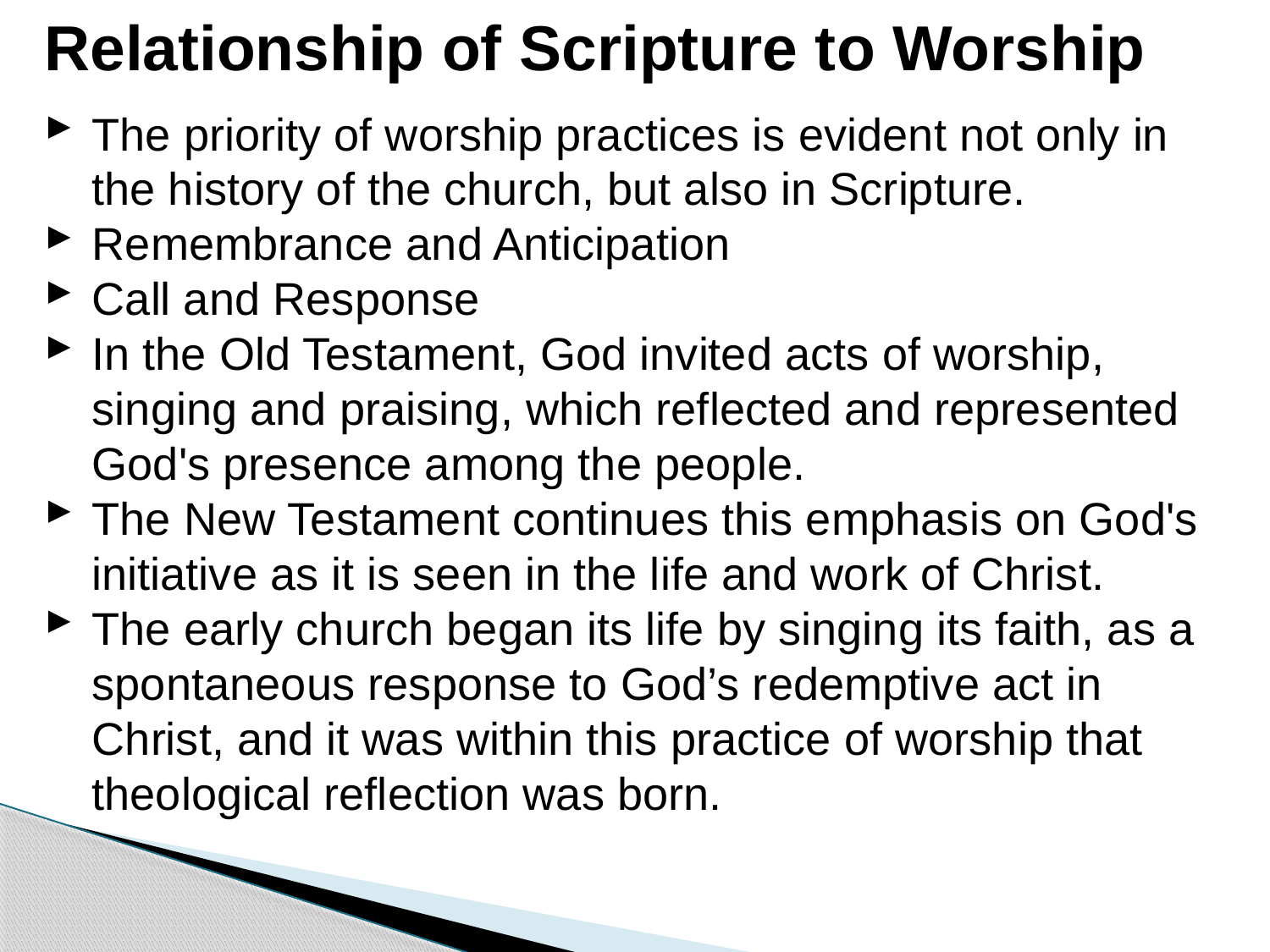

Relationship of Scripture to Worship

The priority of worship practices is evident not only in the history of the church, but also in Scripture.
Remembrance and Anticipation
Call and Response
In the Old Testament, God invited acts of worship, singing and praising, which reflected and represented God's presence among the people.
The New Testament continues this emphasis on God's initiative as it is seen in the life and work of Christ.
The early church began its life by singing its faith, as a spontaneous response to God’s redemptive act in Christ, and it was within this practice of worship that theological reflection was born.